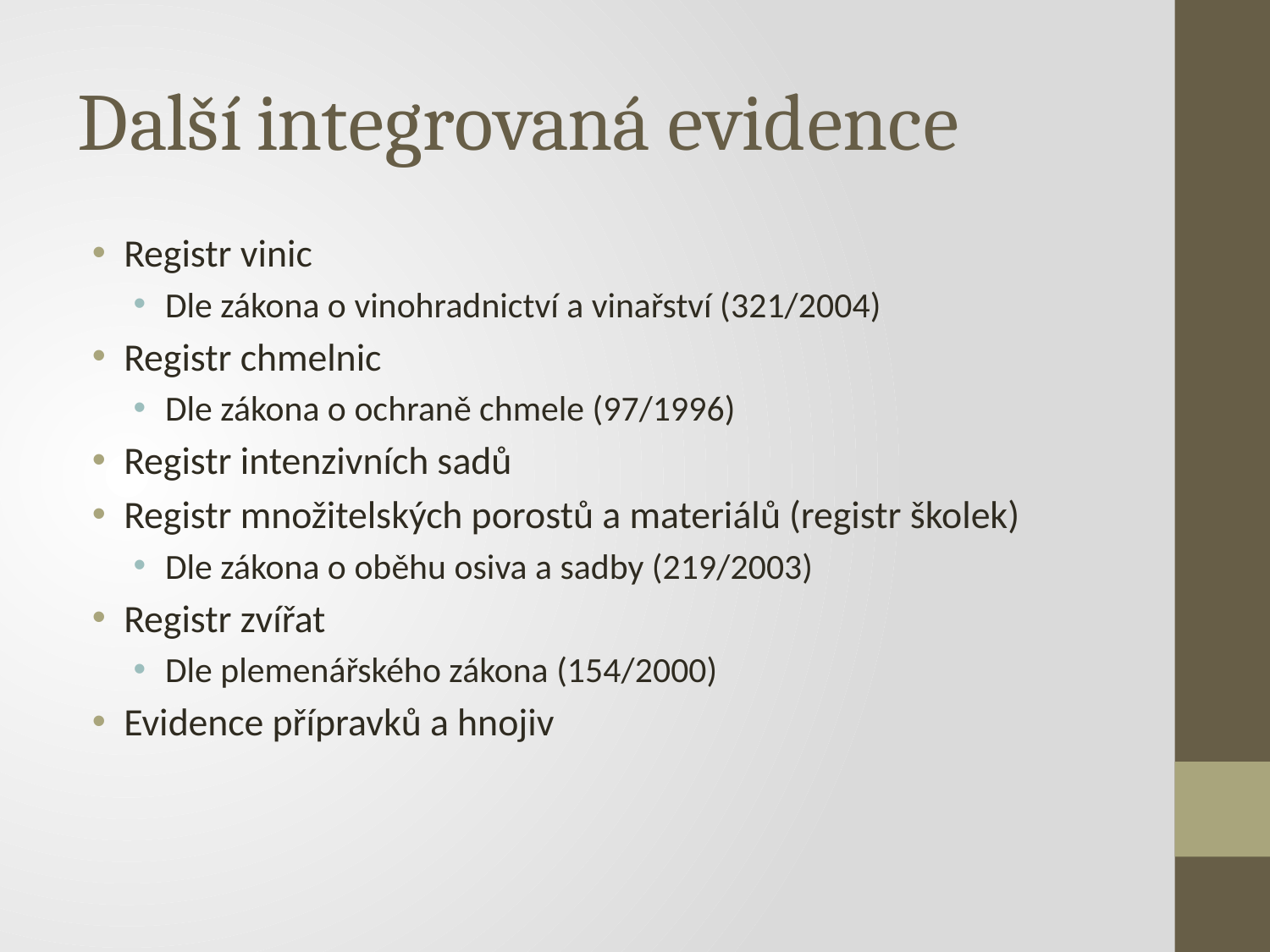

# Další integrovaná evidence
Registr vinic
Dle zákona o vinohradnictví a vinařství (321/2004)
Registr chmelnic
Dle zákona o ochraně chmele (97/1996)
Registr intenzivních sadů
Registr množitelských porostů a materiálů (registr školek)
Dle zákona o oběhu osiva a sadby (219/2003)
Registr zvířat
Dle plemenářského zákona (154/2000)
Evidence přípravků a hnojiv